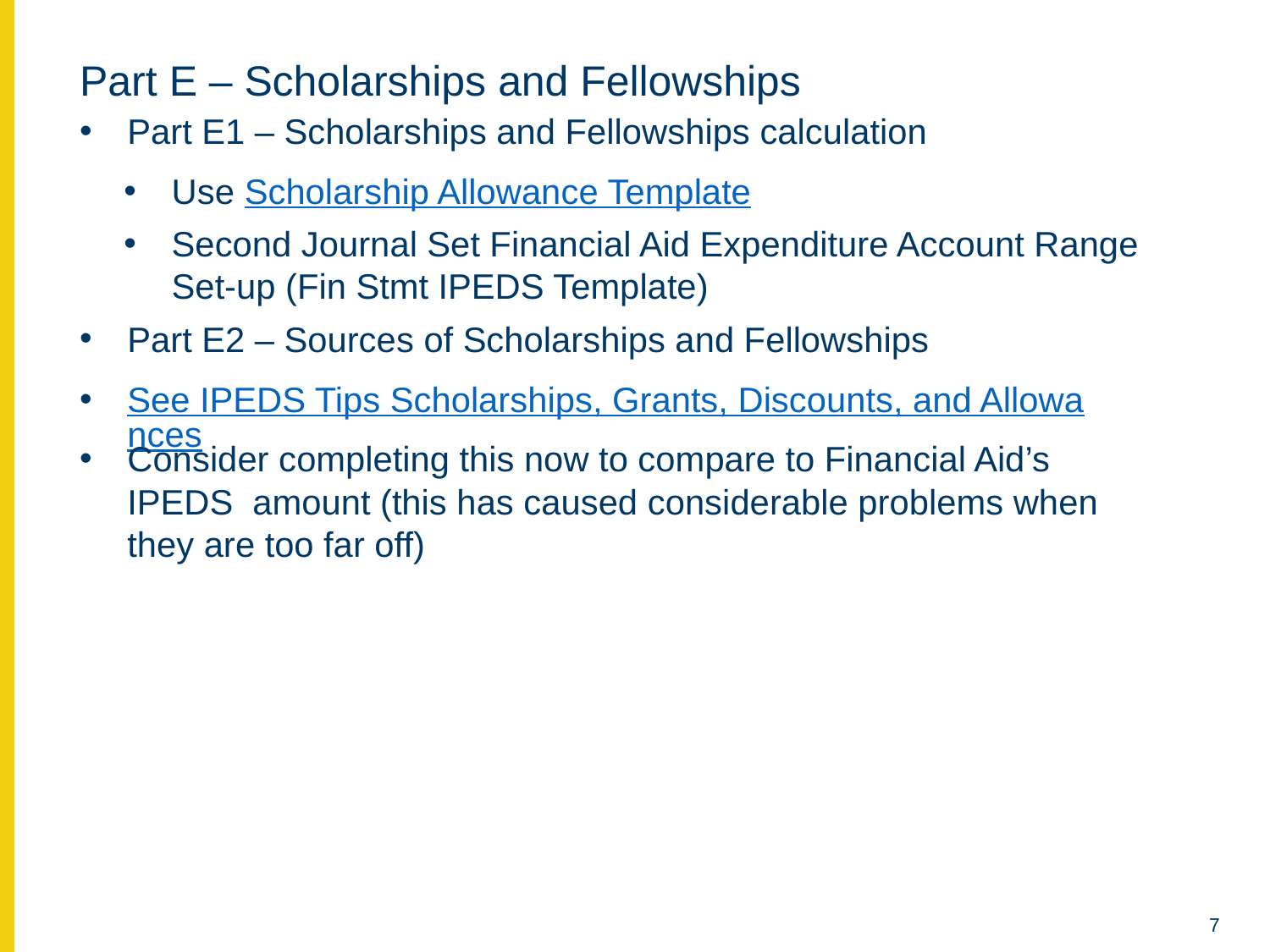

Part E – Scholarships and Fellowships
Part E1 – Scholarships and Fellowships calculation
Use Scholarship Allowance Template
Second Journal Set Financial Aid Expenditure Account Range Set-up (Fin Stmt IPEDS Template)
Part E2 – Sources of Scholarships and Fellowships
See IPEDS Tips Scholarships, Grants, Discounts, and Allowances
Consider completing this now to compare to Financial Aid’s IPEDS  amount (this has caused considerable problems when they are too far off)
7